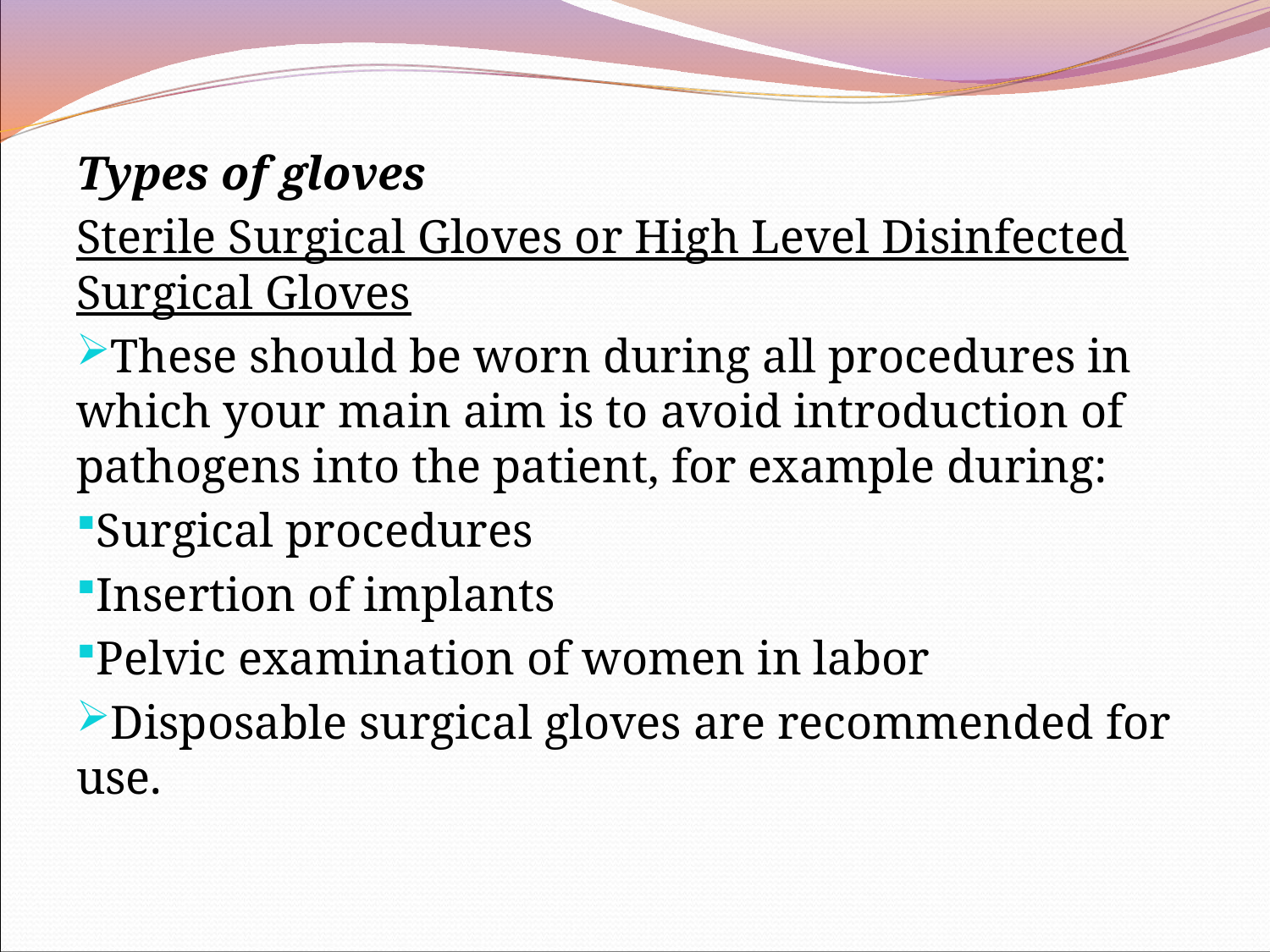

Types of gloves
Sterile Surgical Gloves or High Level Disinfected Surgical Gloves
These should be worn during all procedures in which your main aim is to avoid introduction of pathogens into the patient, for example during:
Surgical procedures
Insertion of implants
Pelvic examination of women in labor
Disposable surgical gloves are recommended for use.